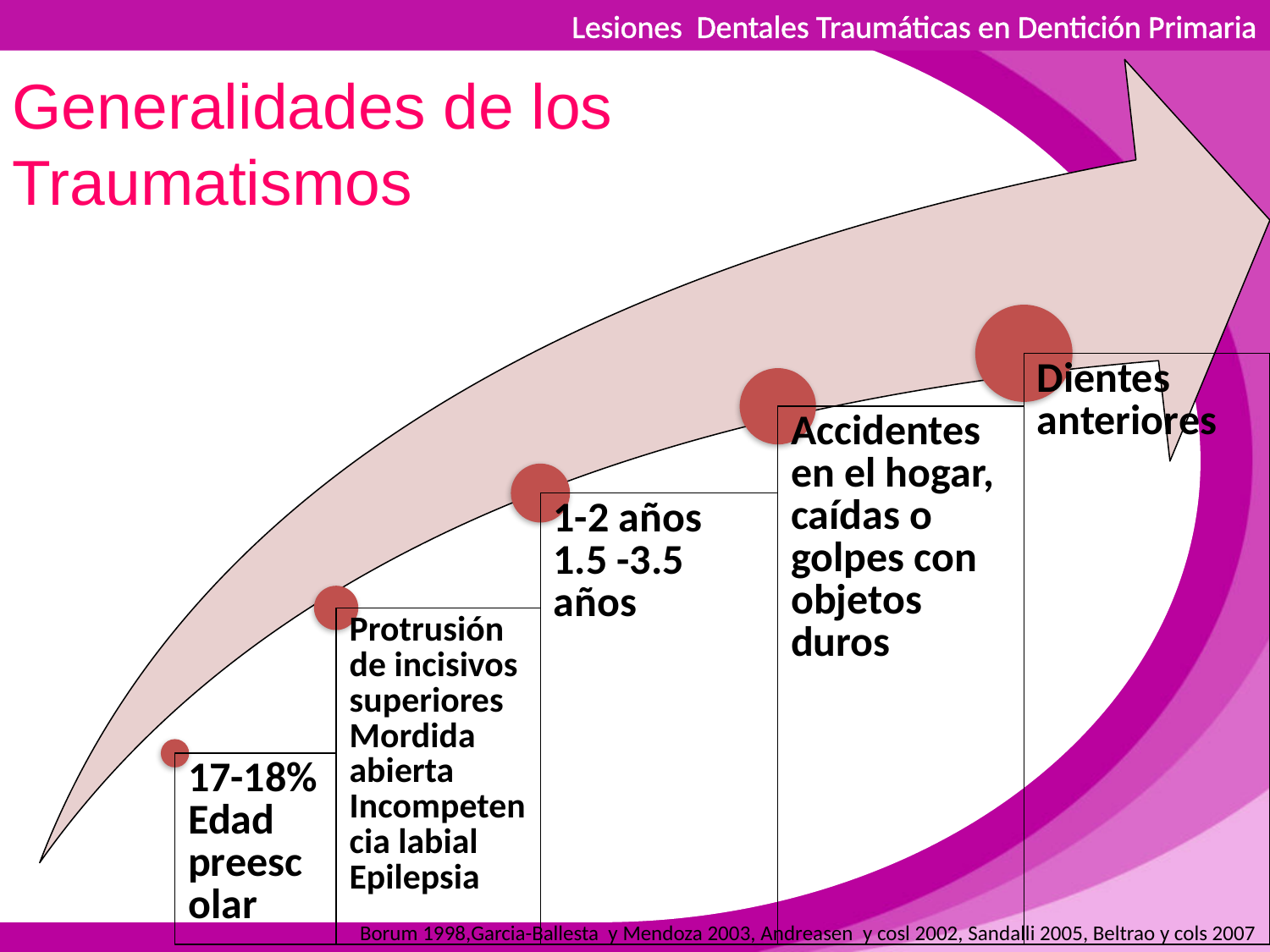

Lesiones  Dentales Traumáticas en Dentición Primaria
Generalidades de los Traumatismos
17-18%
Protrusión de incisivos superiores
Epilepsia
1-2 años
1.5 -3.5 años
Accidentes en el hogar, caídas o golpes con objetos duros
Dientes anteriores
Borum 1998,Garcia-Ballesta  y Mendoza 2003, Andreasen  y cosl 2002, Sandalli 2005, Beltrao y cols 2007